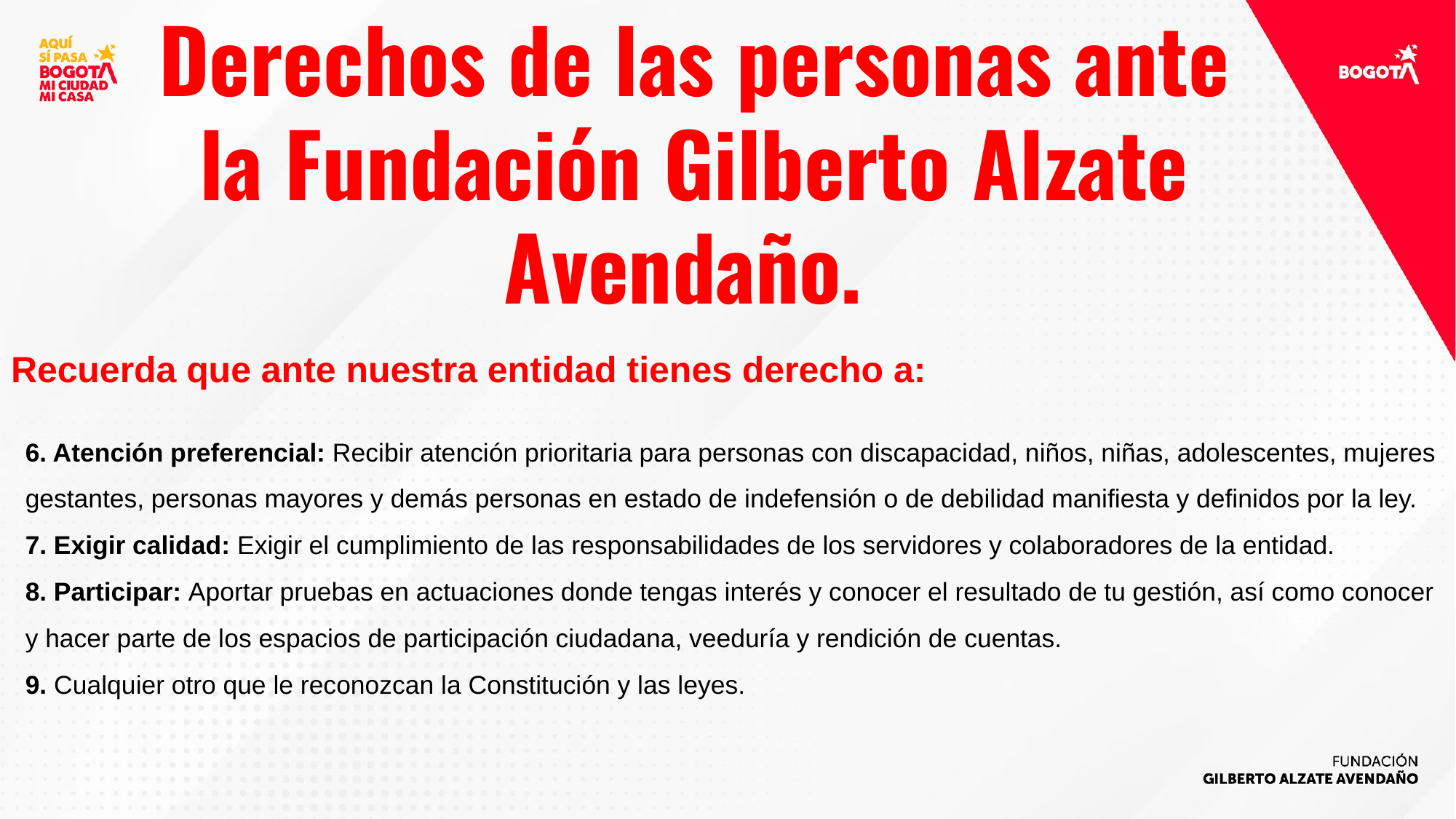

# Derechos de las personas ante la FUGA – Parte 2
Derechos de las personas ante la Fundación Gilberto Alzate Avendaño.
Recuerda que ante nuestra entidad tienes derecho a:
6. Atención preferencial: Recibir atención prioritaria para personas con discapacidad, niños, niñas, adolescentes, mujeres gestantes, personas mayores y demás personas en estado de indefensión o de debilidad manifiesta y definidos por la ley.
7. Exigir calidad: Exigir el cumplimiento de las responsabilidades de los servidores y colaboradores de la entidad.
8. Participar: Aportar pruebas en actuaciones donde tengas interés y conocer el resultado de tu gestión, así como conocer y hacer parte de los espacios de participación ciudadana, veeduría y rendición de cuentas.
9. Cualquier otro que le reconozcan la Constitución y las leyes.